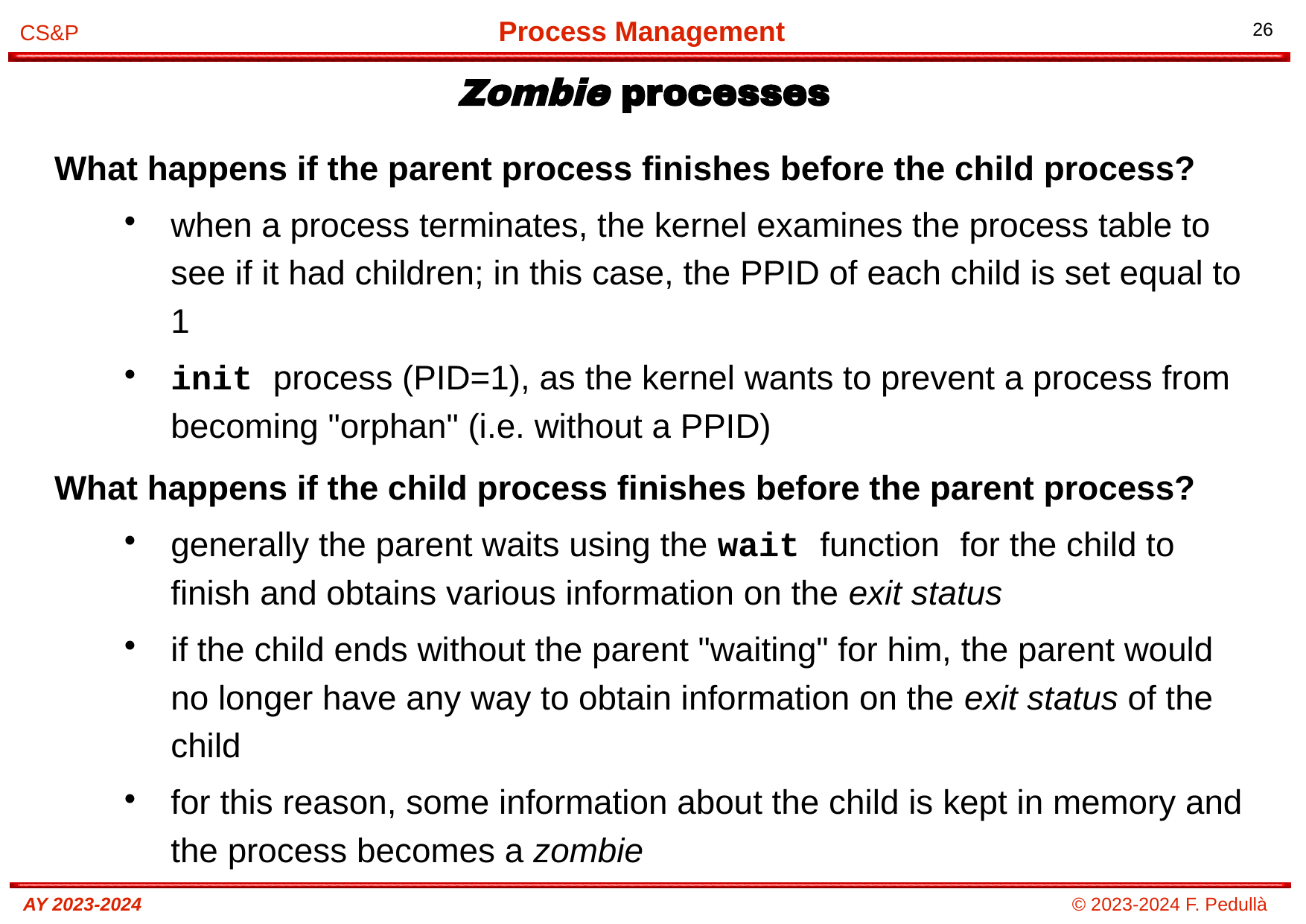

Zombie processes
# What happens if the parent process finishes before the child process?
when a process terminates, the kernel examines the process table to see if it had children; in this case, the PPID of each child is set equal to 1
init process (PID=1), as the kernel wants to prevent a process from becoming "orphan" (i.e. without a PPID)
What happens if the child process finishes before the parent process?
generally the parent waits using the wait function for the child to finish and obtains various information on the exit status
if the child ends without the parent "waiting" for him, the parent would no longer have any way to obtain information on the exit status of the child
for this reason, some information about the child is kept in memory and the process becomes a zombie